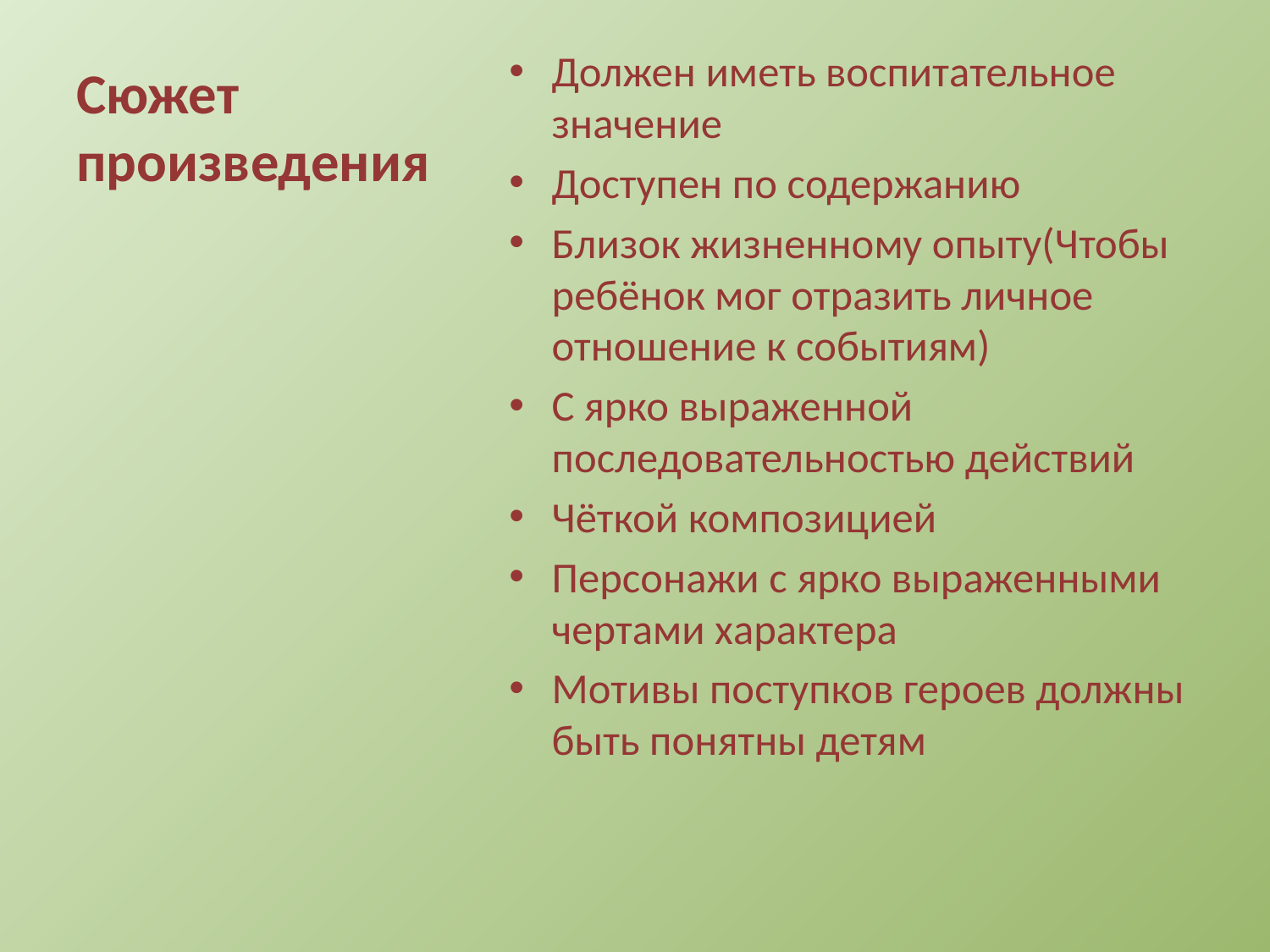

# Сюжет произведения
Должен иметь воспитательное значение
Доступен по содержанию
Близок жизненному опыту(Чтобы ребёнок мог отразить личное отношение к событиям)
С ярко выраженной последовательностью действий
Чёткой композицией
Персонажи с ярко выраженными чертами характера
Мотивы поступков героев должны быть понятны детям